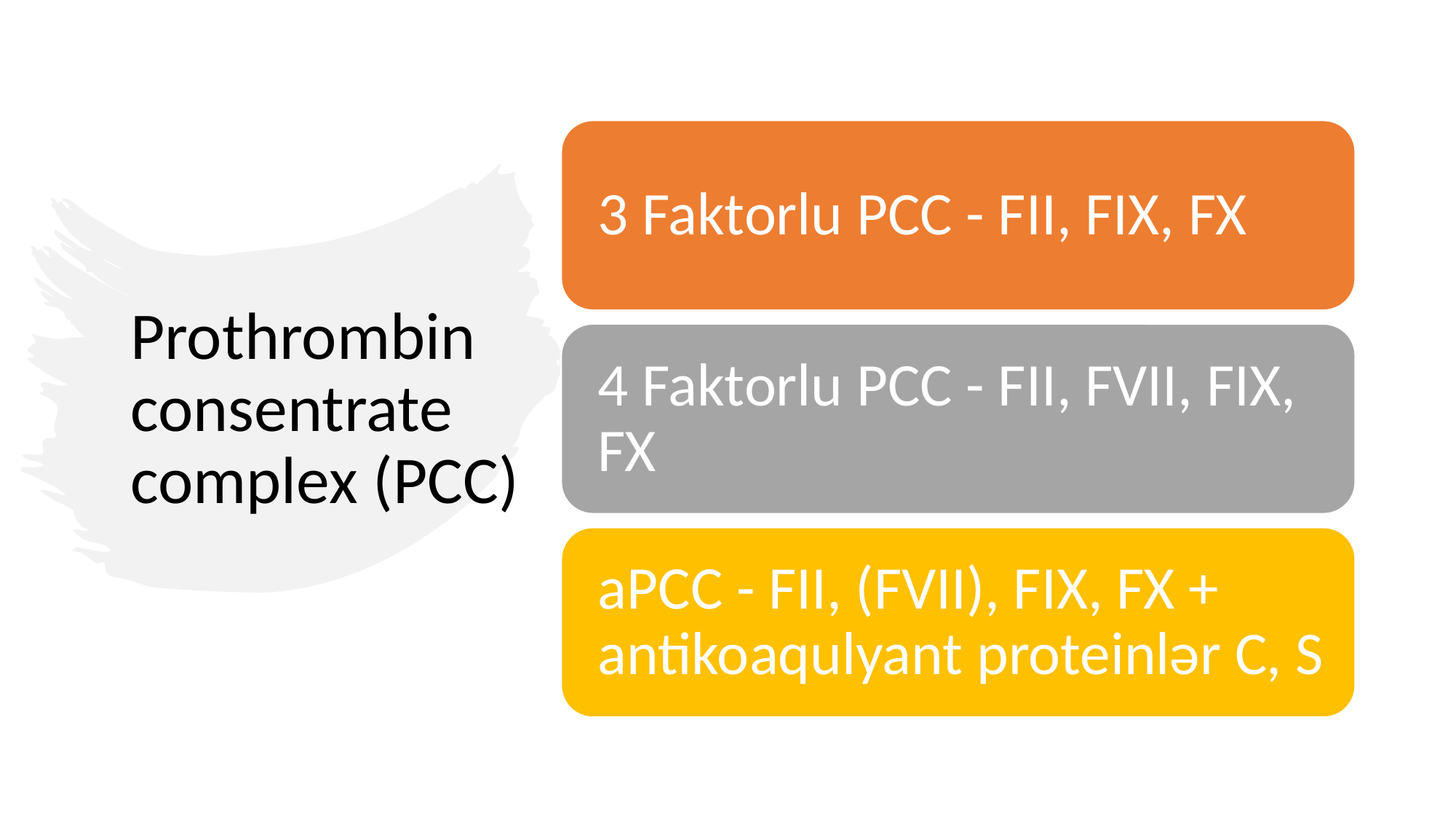

# Prothrombin consentrate complex (PCC)
3 Faktorlu PCC - FII, FIX, FX
4 Faktorlu PCC - FII, FVII, FIX, FX
aPCC - FII, (FVII), FIX, FX + antikoaqulyant proteinlər C, S